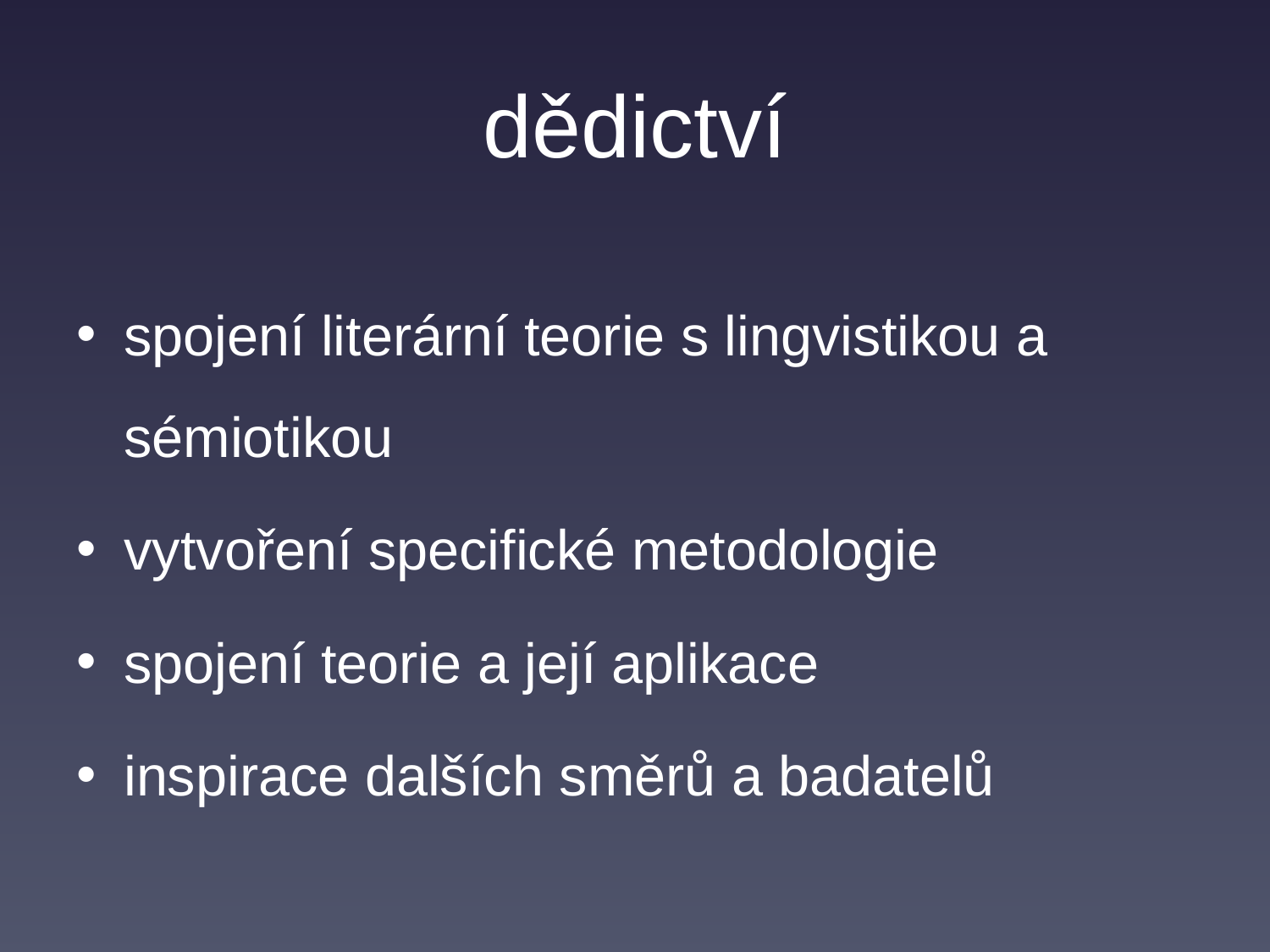

# dědictví
spojení literární teorie s lingvistikou a sémiotikou
vytvoření specifické metodologie
spojení teorie a její aplikace
inspirace dalších směrů a badatelů